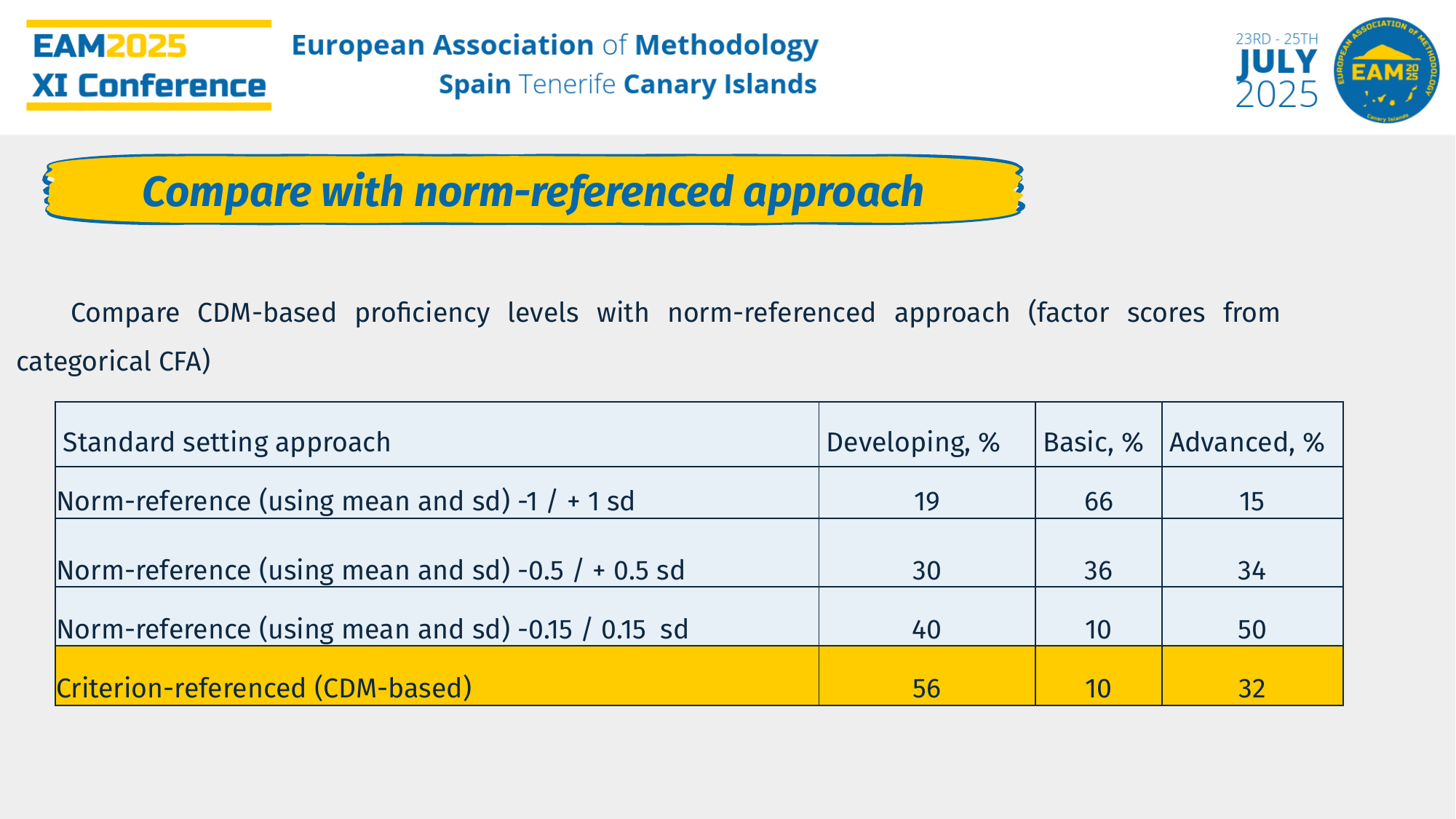

Compare with norm-referenced approach
Compare CDM-based proficiency levels with norm-referenced approach (factor scores from categorical CFA)
| Standard setting approach | Developing, % | Basic, % | Advanced, % |
| --- | --- | --- | --- |
| Norm-reference (using mean and sd) -1 / + 1 sd | 19 | 66 | 15 |
| Norm-reference (using mean and sd) -0.5 / + 0.5 sd | 30 | 36 | 34 |
| Norm-reference (using mean and sd) -0.15 / 0.15 sd | 40 | 10 | 50 |
| Criterion-referenced (CDM-based) | 56 | 10 | 32 |